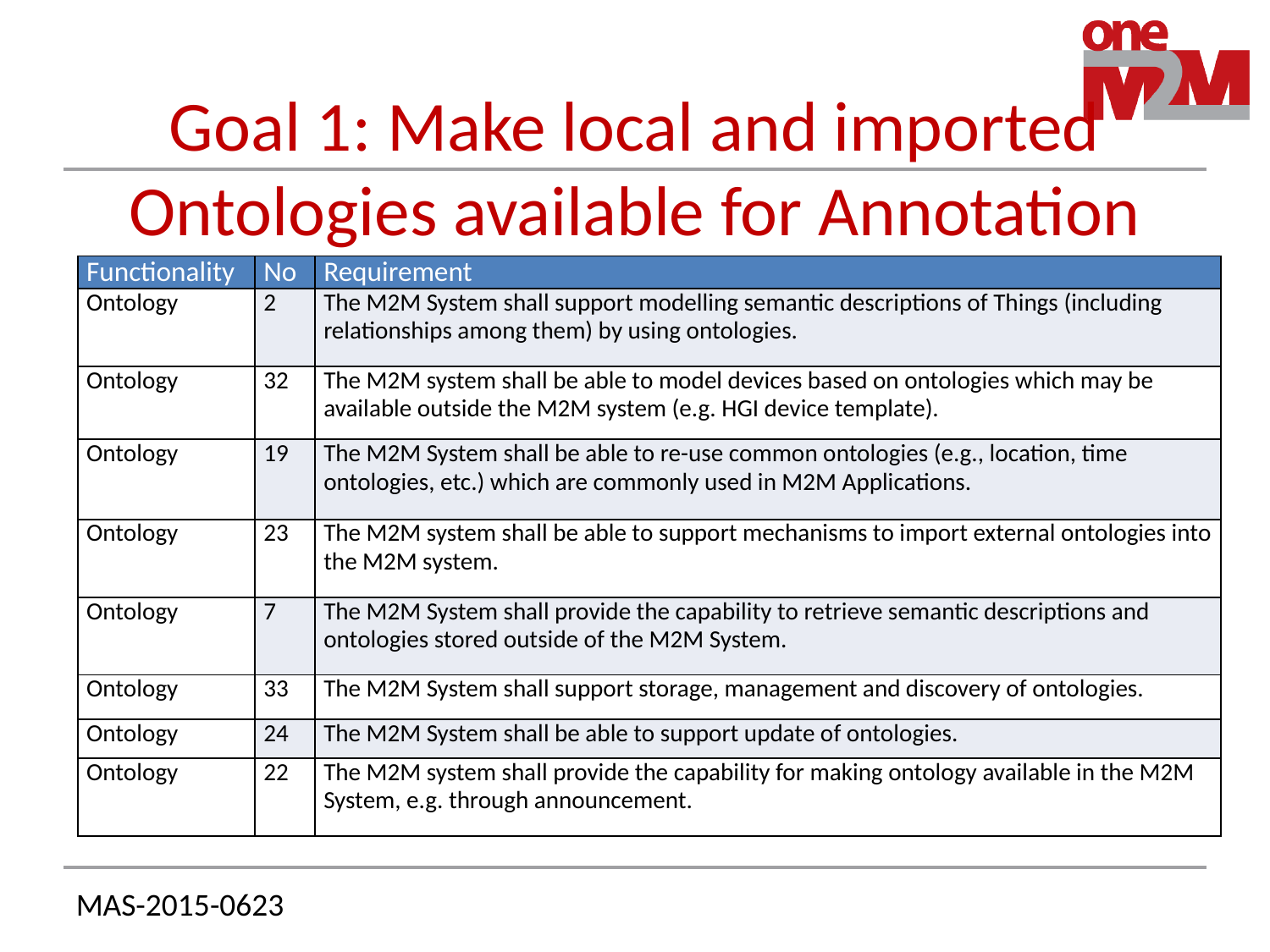

# Goal 1: Make local and imported Ontologies available for Annotation
| Functionality | No | Requirement |
| --- | --- | --- |
| Ontology | 2 | The M2M System shall support modelling semantic descriptions of Things (including relationships among them) by using ontologies. |
| Ontology | 32 | The M2M system shall be able to model devices based on ontologies which may be available outside the M2M system (e.g. HGI device template). |
| Ontology | 19 | The M2M System shall be able to re-use common ontologies (e.g., location, time ontologies, etc.) which are commonly used in M2M Applications. |
| Ontology | 23 | The M2M system shall be able to support mechanisms to import external ontologies into the M2M system. |
| Ontology | 7 | The M2M System shall provide the capability to retrieve semantic descriptions and ontologies stored outside of the M2M System. |
| Ontology | 33 | The M2M System shall support storage, management and discovery of ontologies. |
| Ontology | 24 | The M2M System shall be able to support update of ontologies. |
| Ontology | 22 | The M2M system shall provide the capability for making ontology available in the M2M System, e.g. through announcement. |